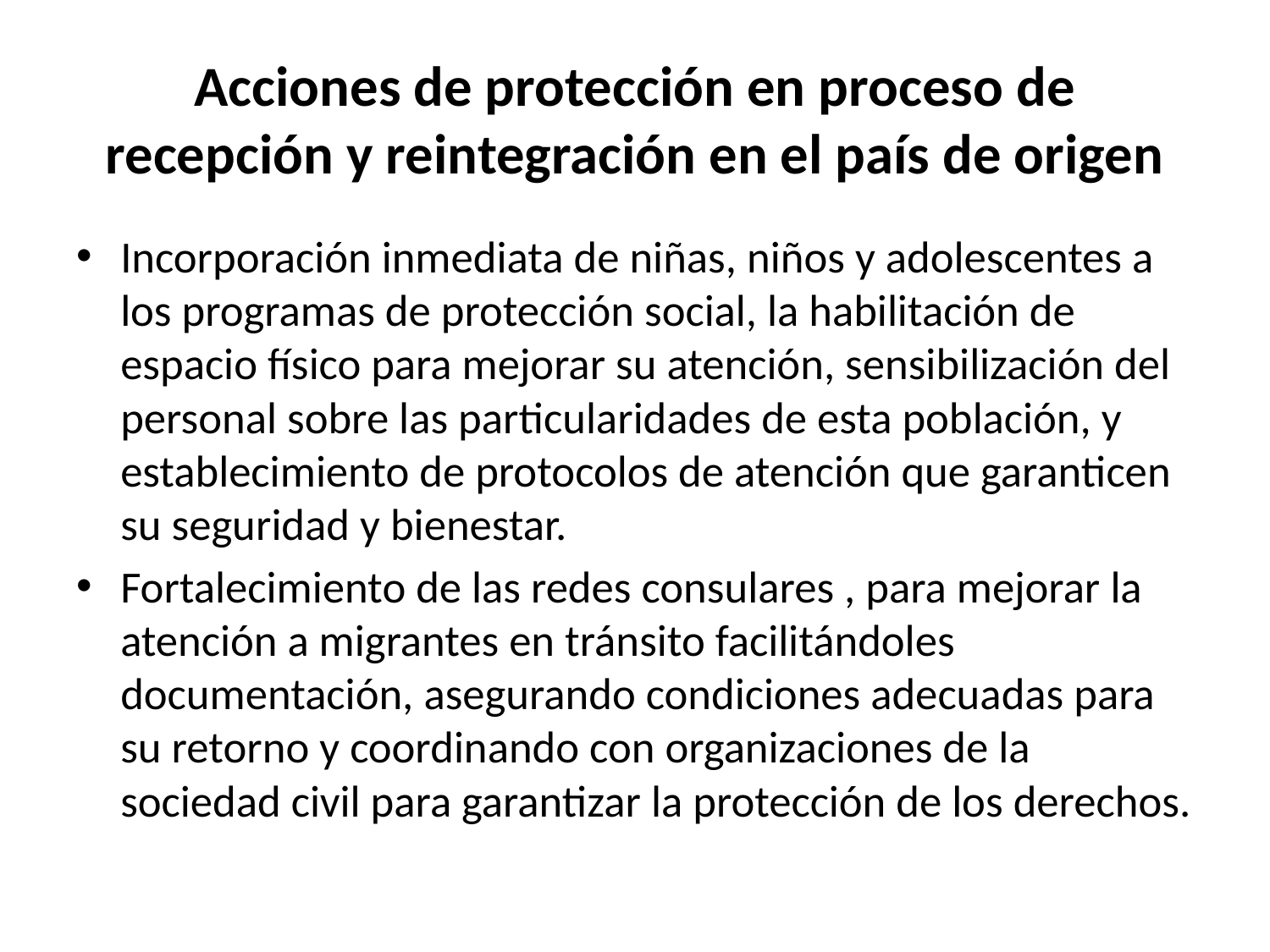

# Acciones de protección en proceso de recepción y reintegración en el país de origen
Incorporación inmediata de niñas, niños y adolescentes a los programas de protección social, la habilitación de espacio físico para mejorar su atención, sensibilización del personal sobre las particularidades de esta población, y establecimiento de protocolos de atención que garanticen su seguridad y bienestar.
Fortalecimiento de las redes consulares , para mejorar la atención a migrantes en tránsito facilitándoles documentación, asegurando condiciones adecuadas para su retorno y coordinando con organizaciones de la sociedad civil para garantizar la protección de los derechos.